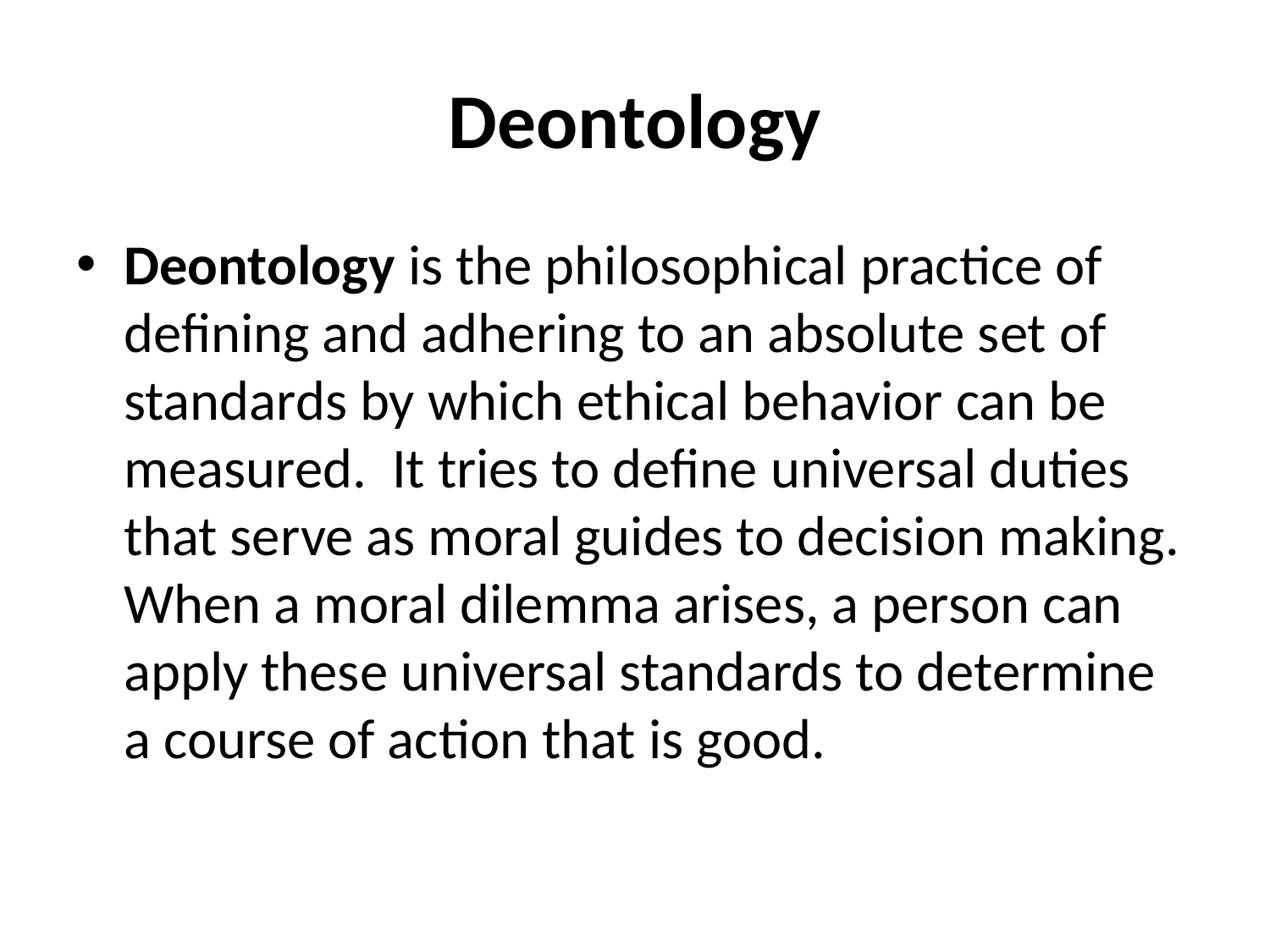

# Deontology
Deontology is the philosophical practice of defining and adhering to an absolute set of standards by which ethical behavior can be measured.  It tries to define universal duties that serve as moral guides to decision making.  When a moral dilemma arises, a person can apply these universal standards to determine a course of action that is good.